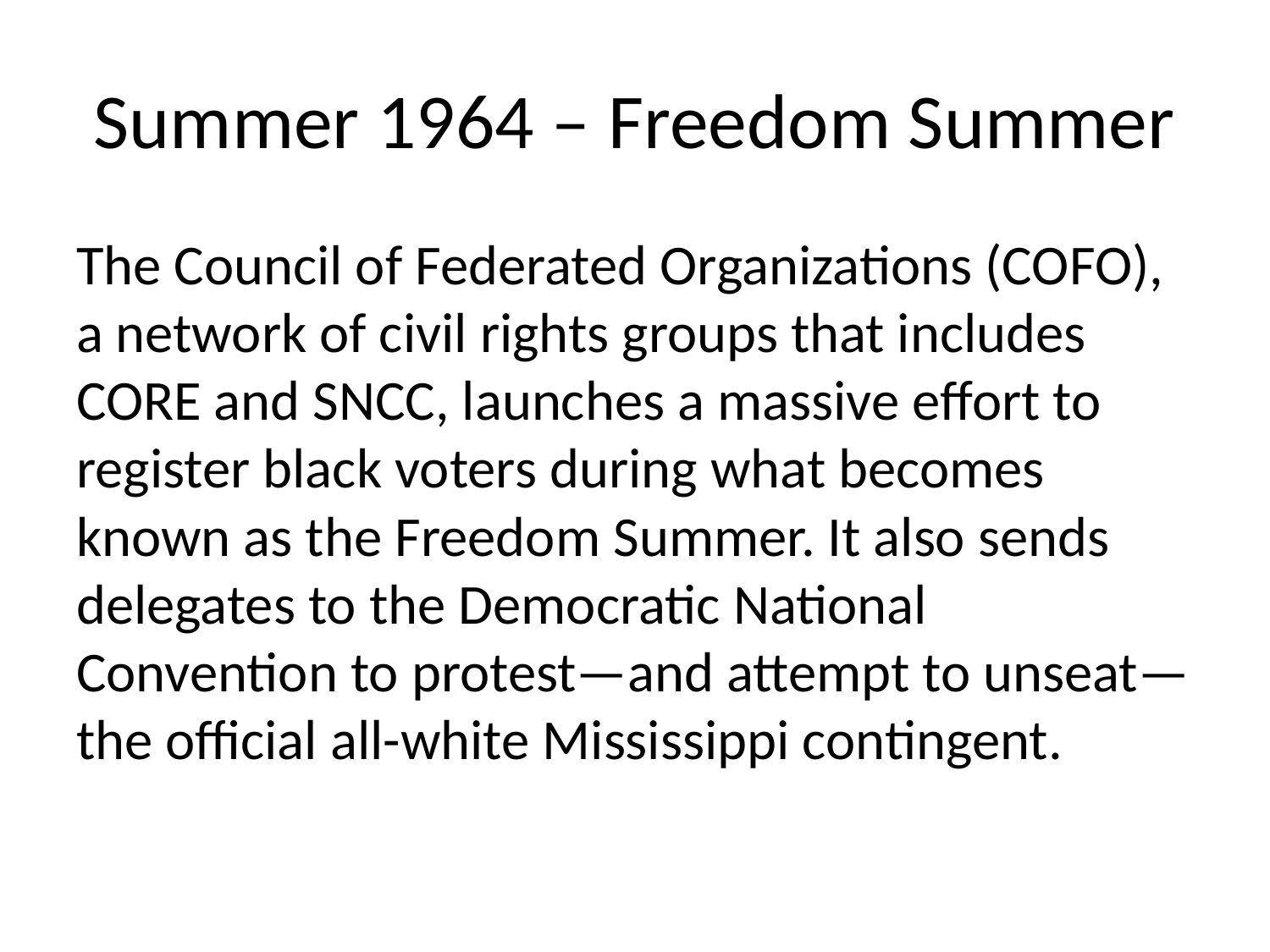

# Summer 1964 – Freedom Summer
The Council of Federated Organizations (COFO), a network of civil rights groups that includes CORE and SNCC, launches a massive effort to register black voters during what becomes known as the Freedom Summer. It also sends delegates to the Democratic National Convention to protest—and attempt to unseat—the official all-white Mississippi contingent.